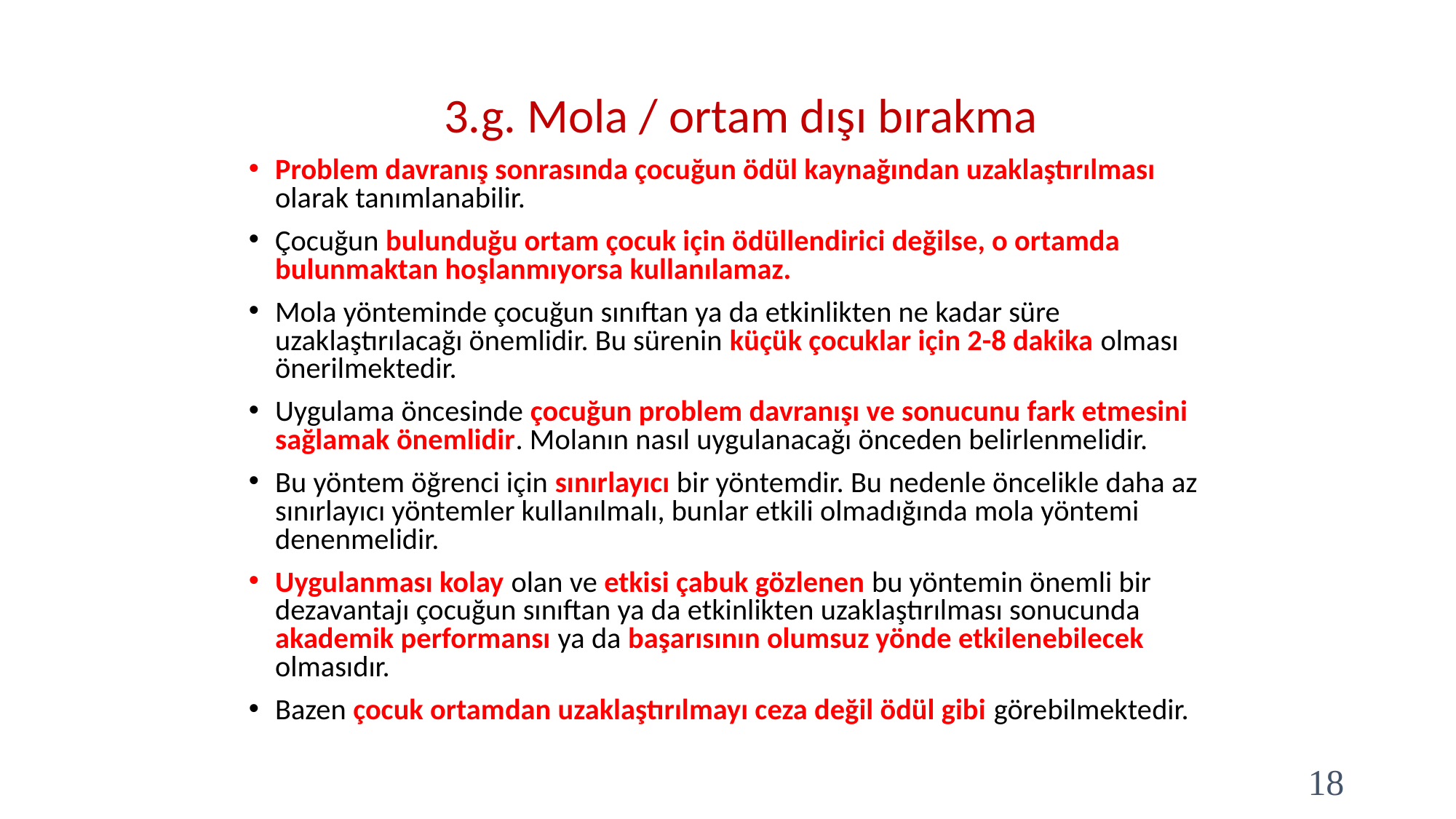

# 3.g. Mola / ortam dışı bırakma
Problem davranış sonrasında çocuğun ödül kaynağından uzaklaştırılması olarak tanımlanabilir.
Çocuğun bulunduğu ortam çocuk için ödüllendirici değilse, o ortamda bulunmaktan hoşlanmıyorsa kullanılamaz.
Mola yönteminde çocuğun sınıftan ya da etkinlikten ne kadar süre uzaklaştırılacağı önemlidir. Bu sürenin küçük çocuklar için 2-8 dakika olması önerilmektedir.
Uygulama öncesinde çocuğun problem davranışı ve sonucunu fark etmesini sağlamak önemlidir. Molanın nasıl uygulanacağı önceden belirlenmelidir.
Bu yöntem öğrenci için sınırlayıcı bir yöntemdir. Bu nedenle öncelikle daha az sınırlayıcı yöntemler kullanılmalı, bunlar etkili olmadığında mola yöntemi denenmelidir.
Uygulanması kolay olan ve etkisi çabuk gözlenen bu yöntemin önemli bir dezavantajı çocuğun sınıftan ya da etkinlikten uzaklaştırılması sonucunda akademik performansı ya da başarısının olumsuz yönde etkilenebilecek olmasıdır.
Bazen çocuk ortamdan uzaklaştırılmayı ceza değil ödül gibi görebilmektedir.

18